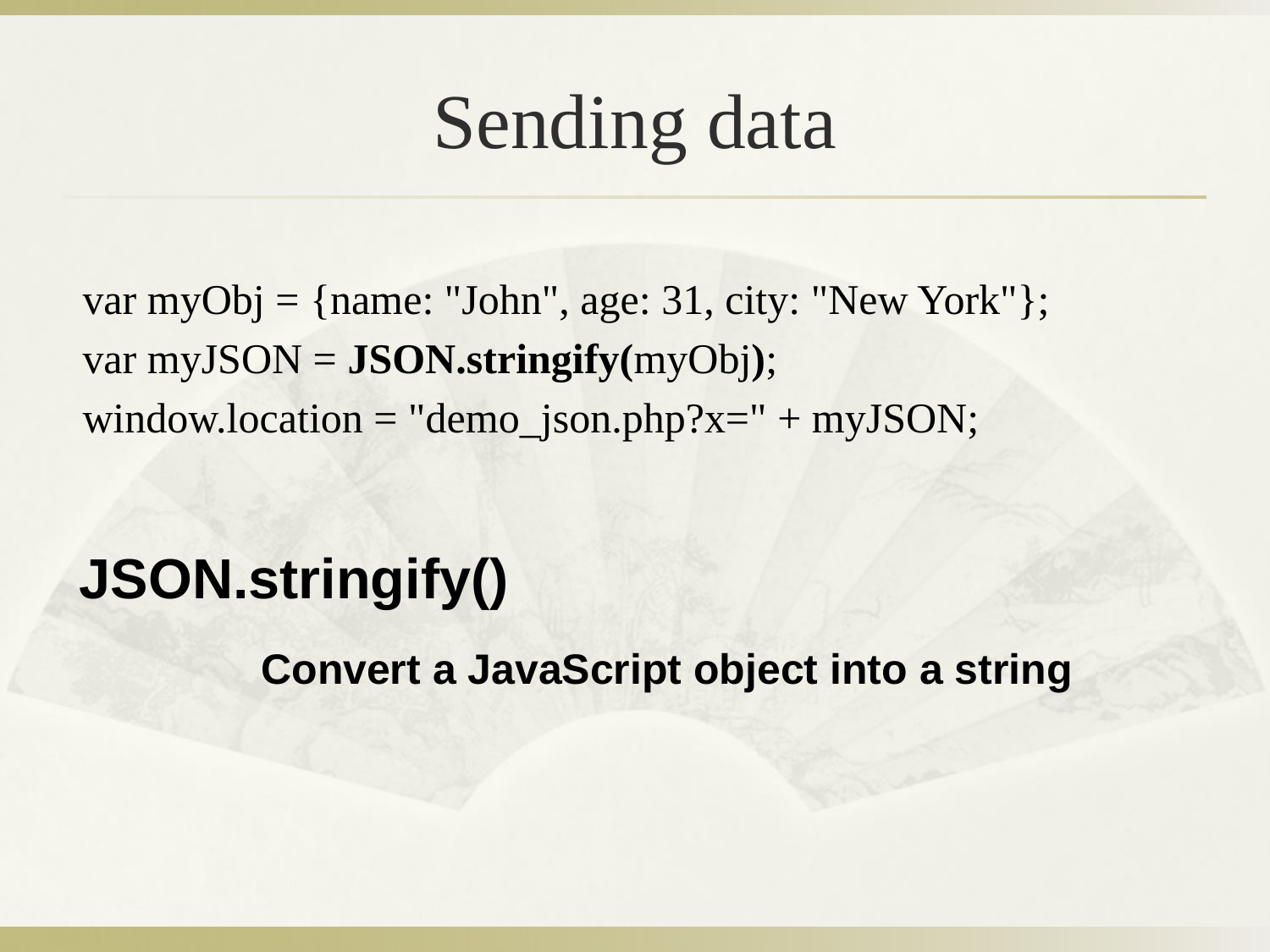

# Sending data
var myObj = {name: "John", age: 31, city: "New York"};
var myJSON = JSON.stringify(myObj);
window.location = "demo_json.php?x=" + myJSON;
JSON.stringify()
Convert a JavaScript object into a string